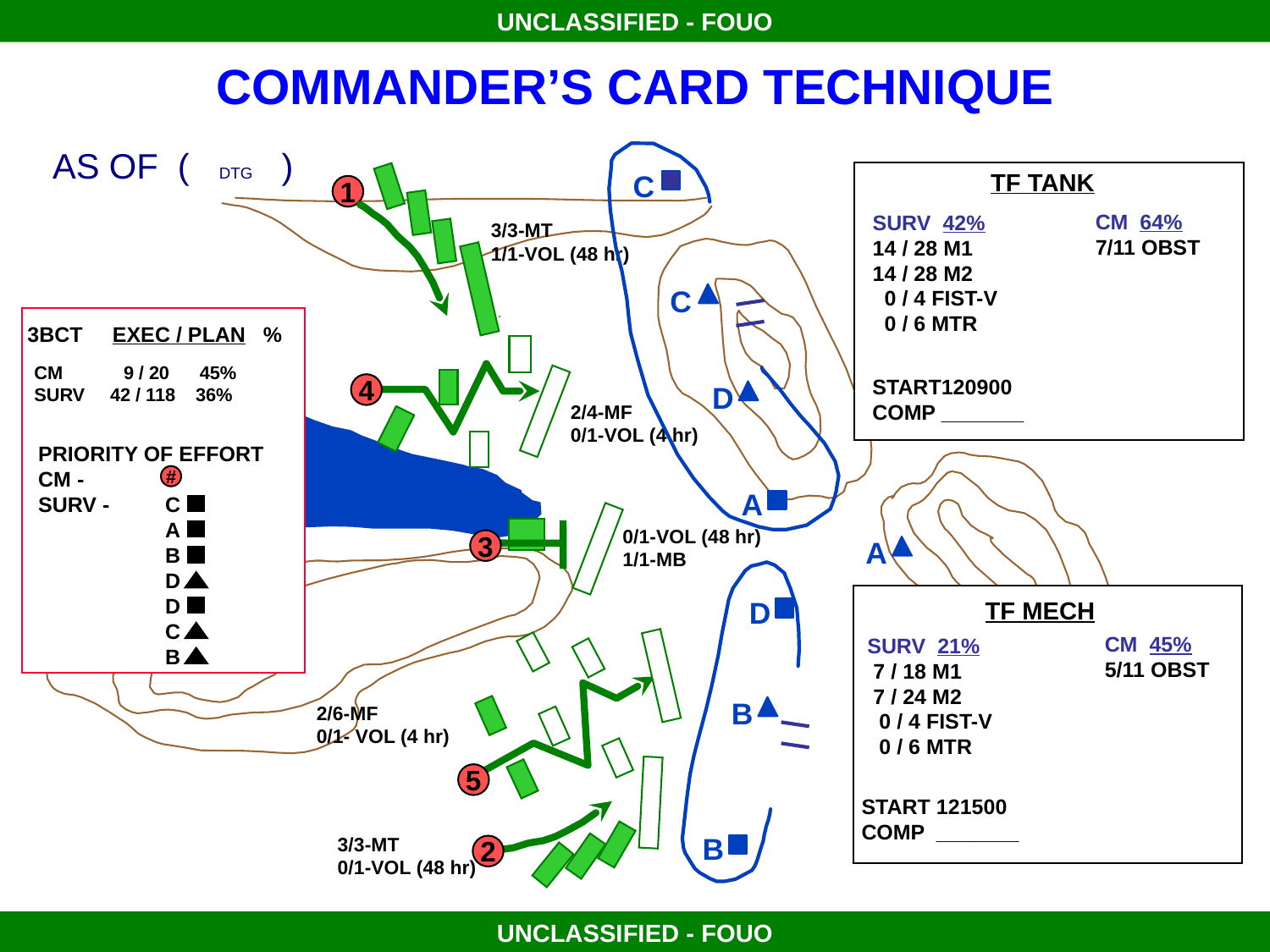

# COMMANDER’S CARD TECHNIQUE
AS OF  (   DTG   )

TF TANK
C

1

CM  64%
7/11 OBST
SURV  42%
14 / 28 M1
14 / 28 M2
  0 / 4 FIST-V
  0 / 6 MTR

 3/3-MT
 1/1-VOL (48 hr)

C

3BCT     EXEC / PLAN   %
CM            9 / 20      45%
SURV     42 / 118    36%
PRIORITY OF EFFORT
CM -
SURV -	C
	A
	B
	D
	D
	C
	B
#

START120900
COMP _______

D

4
   2/4-MF
   0/1-VOL (4 hr)

A

 0/1-VOL (48 hr)
 1/1-MB

A

3

TF MECH
CM  45%
5/11 OBST
SURV  21%
 7 / 18 M1
 7 / 24 M2
  0 / 4 FIST-V
  0 / 6 MTR
START 121500
COMP  _______
D

B

 2/6-MF
 0/1- VOL (4 hr)

5

B

 3/3-MT
 0/1-VOL (48 hr)

2